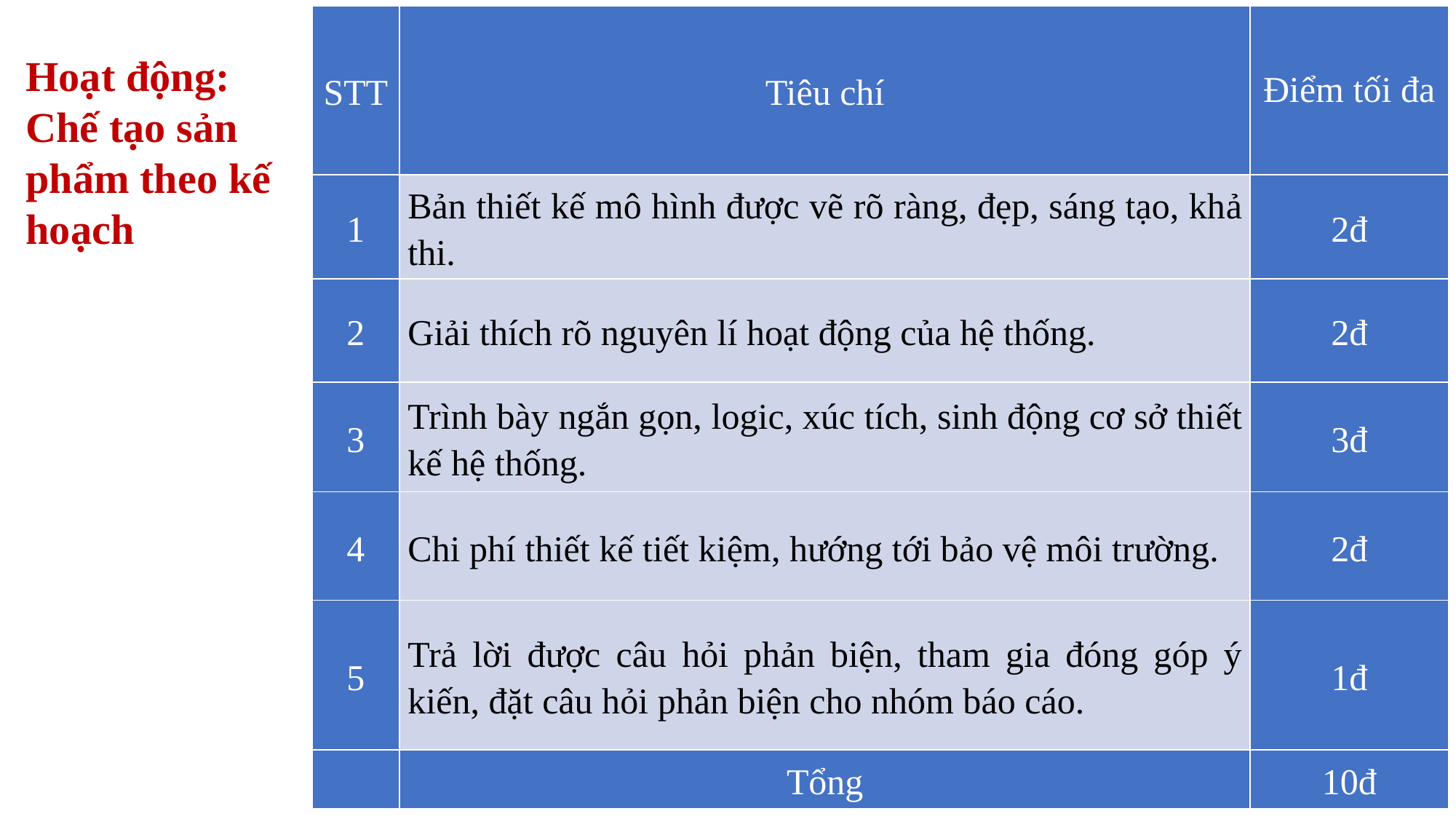

| STT | Tiêu chí | Điểm tối đa |
| --- | --- | --- |
| 1 | Bản thiết kế mô hình được vẽ rõ ràng, đẹp, sáng tạo, khả thi. | 2đ |
| 2 | Giải thích rõ nguyên lí hoạt động của hệ thống. | 2đ |
| 3 | Trình bày ngắn gọn, logic, xúc tích, sinh động cơ sở thiết kế hệ thống. | 3đ |
| 4 | Chi phí thiết kế tiết kiệm, hướng tới bảo vệ môi trường. | 2đ |
| 5 | Trả lời được câu hỏi phản biện, tham gia đóng góp ý kiến, đặt câu hỏi phản biện cho nhóm báo cáo. | 1đ |
|  | Tổng | 10đ |
Hoạt động: Chế tạo sản phẩm theo kế hoạch